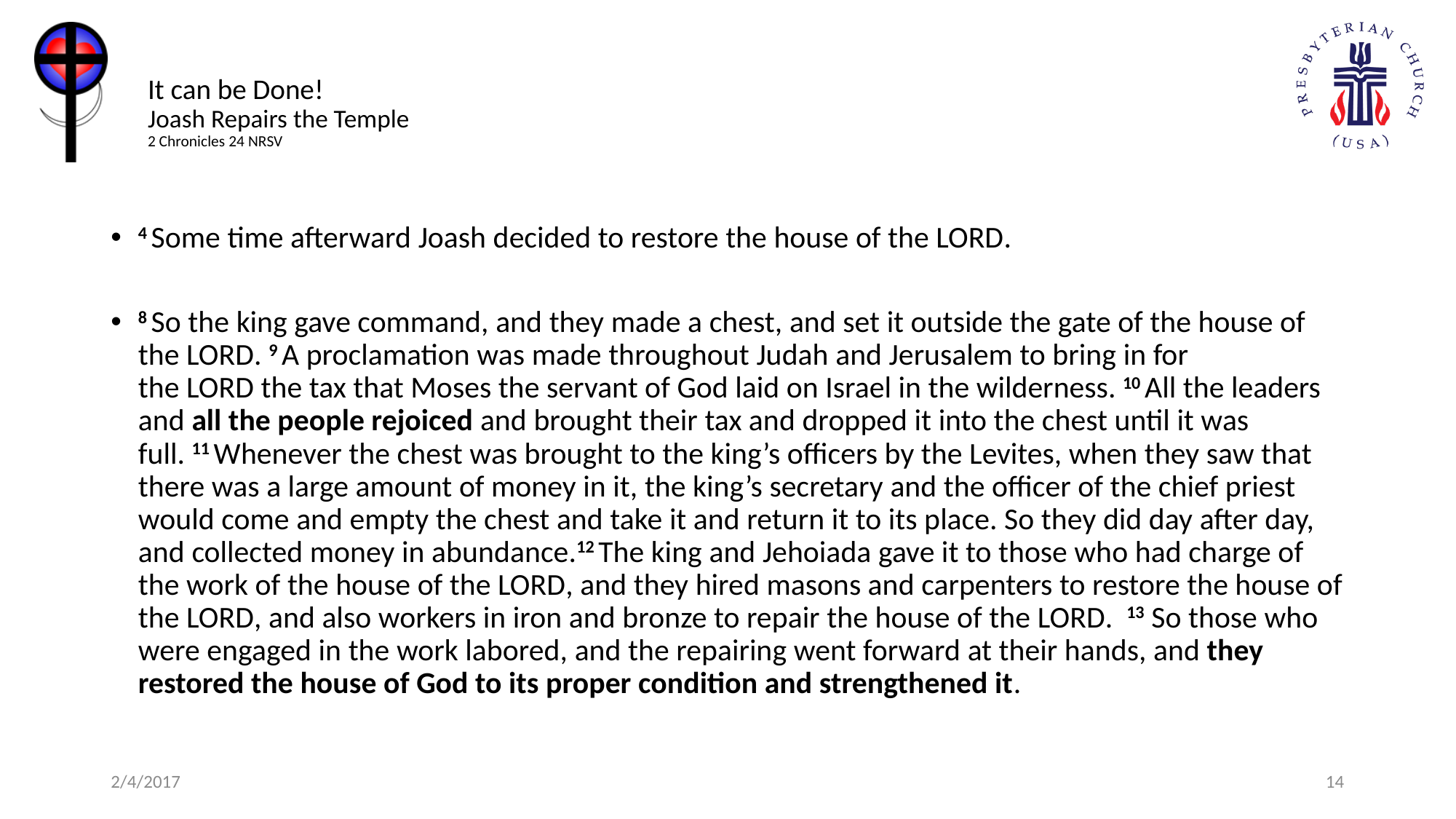

# It can be Done! Joash Repairs the Temple 2 Chronicles 24 NRSV
4 Some time afterward Joash decided to restore the house of the Lord.
8 So the king gave command, and they made a chest, and set it outside the gate of the house of the Lord. 9 A proclamation was made throughout Judah and Jerusalem to bring in for the Lord the tax that Moses the servant of God laid on Israel in the wilderness. 10 All the leaders and all the people rejoiced and brought their tax and dropped it into the chest until it was full. 11 Whenever the chest was brought to the king’s officers by the Levites, when they saw that there was a large amount of money in it, the king’s secretary and the officer of the chief priest would come and empty the chest and take it and return it to its place. So they did day after day, and collected money in abundance.12 The king and Jehoiada gave it to those who had charge of the work of the house of the Lord, and they hired masons and carpenters to restore the house of the Lord, and also workers in iron and bronze to repair the house of the Lord.  13 So those who were engaged in the work labored, and the repairing went forward at their hands, and they restored the house of God to its proper condition and strengthened it.
2/4/2017
14